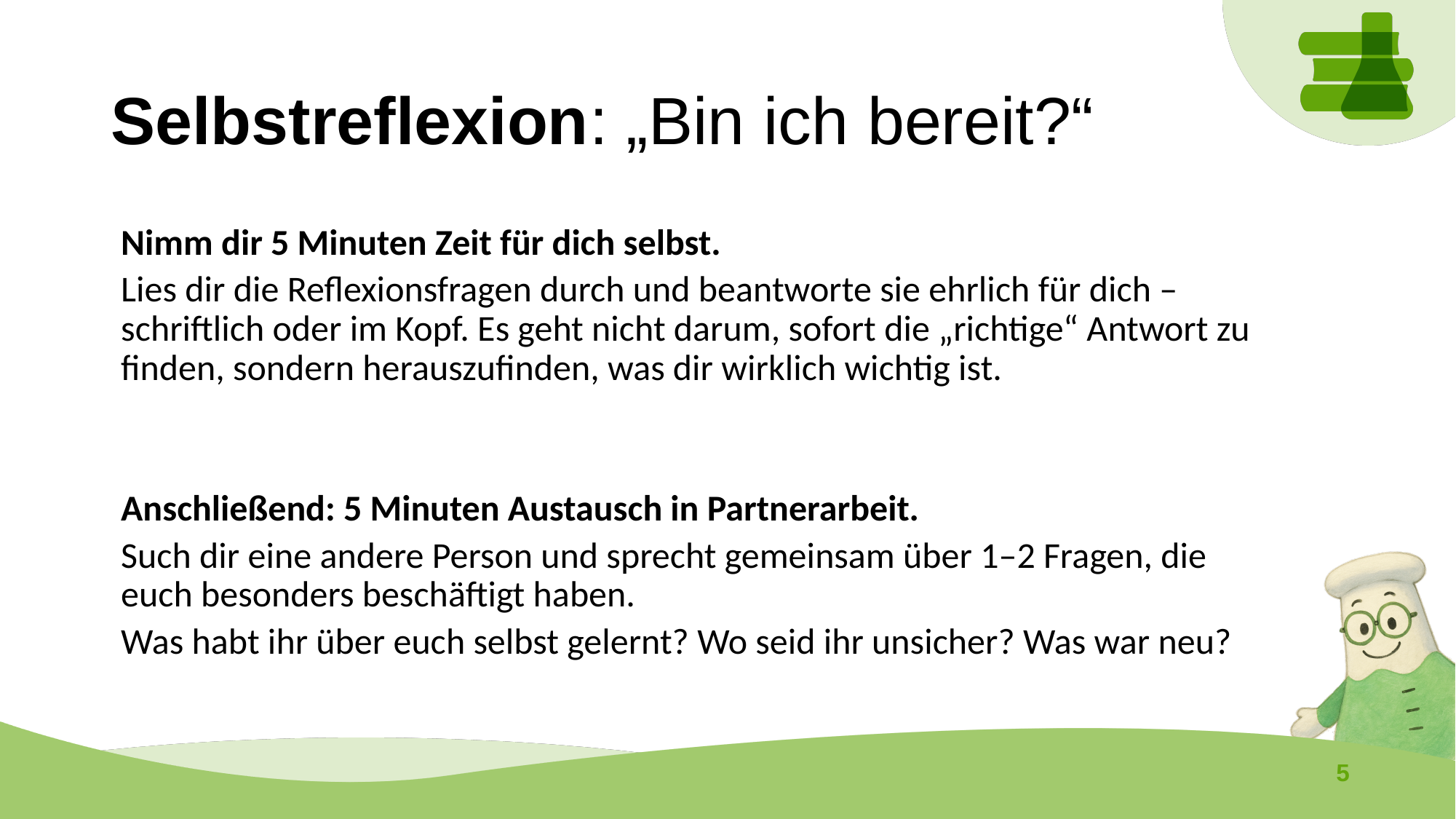

# Selbstreflexion: „Bin ich bereit?“
Nimm dir 5 Minuten Zeit für dich selbst.
Lies dir die Reflexionsfragen durch und beantworte sie ehrlich für dich – schriftlich oder im Kopf. Es geht nicht darum, sofort die „richtige“ Antwort zu finden, sondern herauszufinden, was dir wirklich wichtig ist.

Anschließend: 5 Minuten Austausch in Partnerarbeit.
Such dir eine andere Person und sprecht gemeinsam über 1–2 Fragen, die euch besonders beschäftigt haben.
Was habt ihr über euch selbst gelernt? Wo seid ihr unsicher? Was war neu?